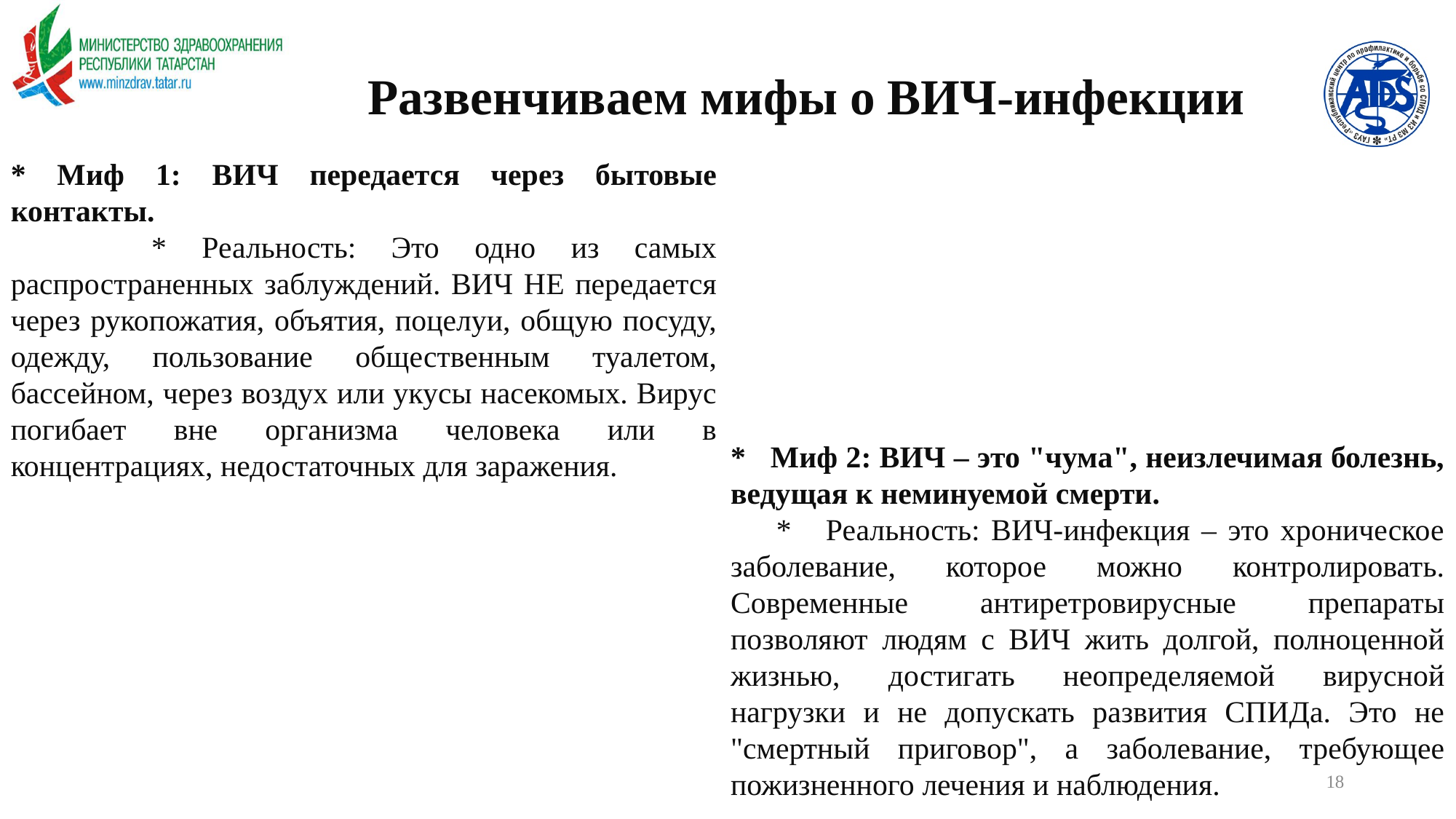

# Развенчиваем мифы о ВИЧ-инфекции
* Миф 1: ВИЧ передается через бытовые контакты.
    * Реальность: Это одно из самых распространенных заблуждений. ВИЧ НЕ передается через рукопожатия, объятия, поцелуи, общую посуду, одежду, пользование общественным туалетом, бассейном, через воздух или укусы насекомых. Вирус погибает вне организма человека или в концентрациях, недостаточных для заражения.
*   Миф 2: ВИЧ – это "чума", неизлечимая болезнь, ведущая к неминуемой смерти.
    *   Реальность: ВИЧ-инфекция – это хроническое заболевание, которое можно контролировать. Современные антиретровирусные препараты позволяют людям с ВИЧ жить долгой, полноценной жизнью, достигать неопределяемой вирусной нагрузки и не допускать развития СПИДа. Это не "смертный приговор", а заболевание, требующее пожизненного лечения и наблюдения.
18